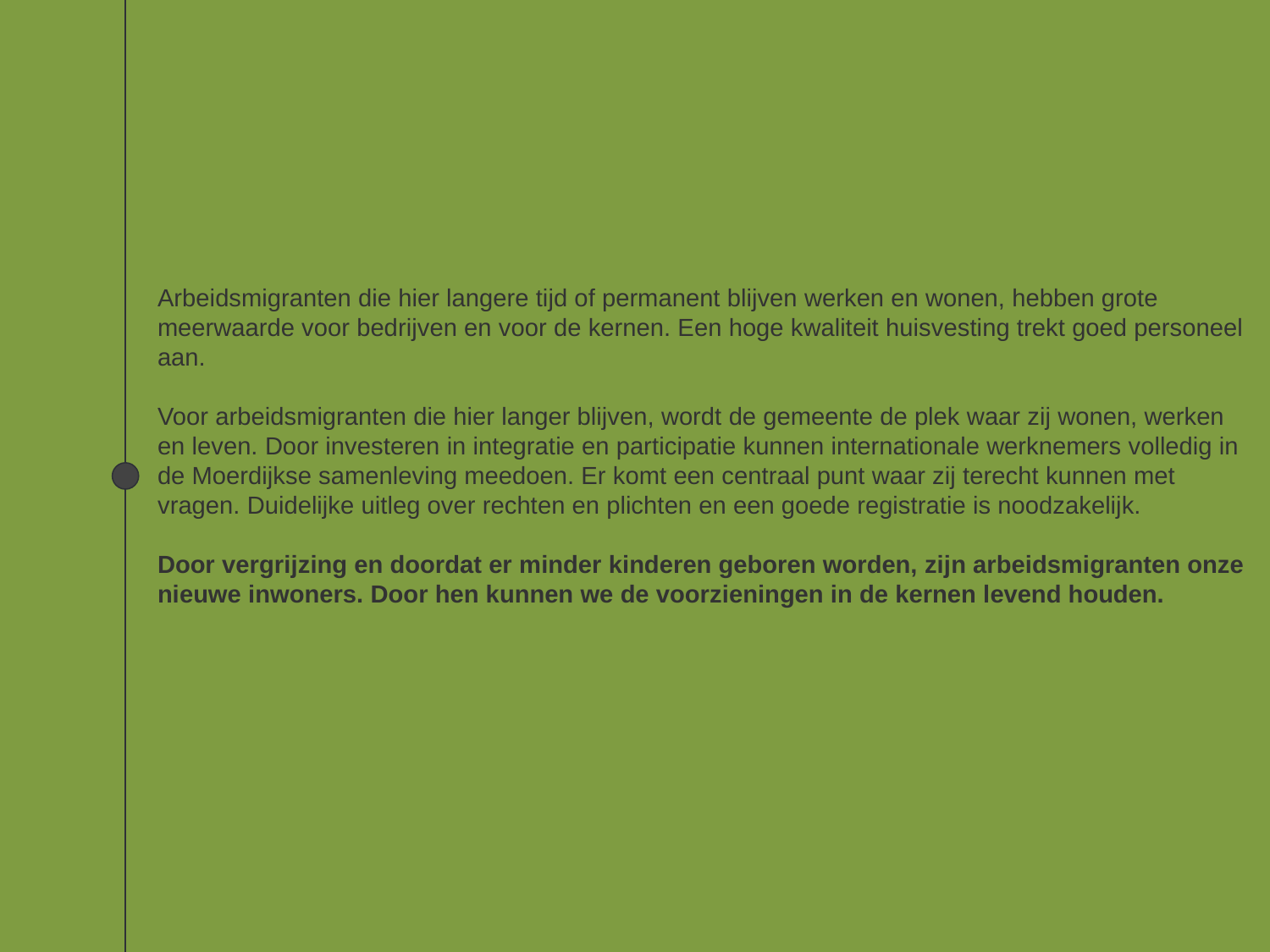

Arbeidsmigranten die hier langere tijd of permanent blijven werken en wonen, hebben grote meerwaarde voor bedrijven en voor de kernen. Een hoge kwaliteit huisvesting trekt goed personeel aan.

Voor arbeidsmigranten die hier langer blijven, wordt de gemeente de plek waar zij wonen, werken en leven. Door investeren in integratie en participatie kunnen internationale werknemers volledig in de Moerdijkse samenleving meedoen. Er komt een centraal punt waar zij terecht kunnen met vragen. Duidelijke uitleg over rechten en plichten en een goede registratie is noodzakelijk.

Door vergrijzing en doordat er minder kinderen geboren worden, zijn arbeidsmigranten onze nieuwe inwoners. Door hen kunnen we de voorzieningen in de kernen levend houden.